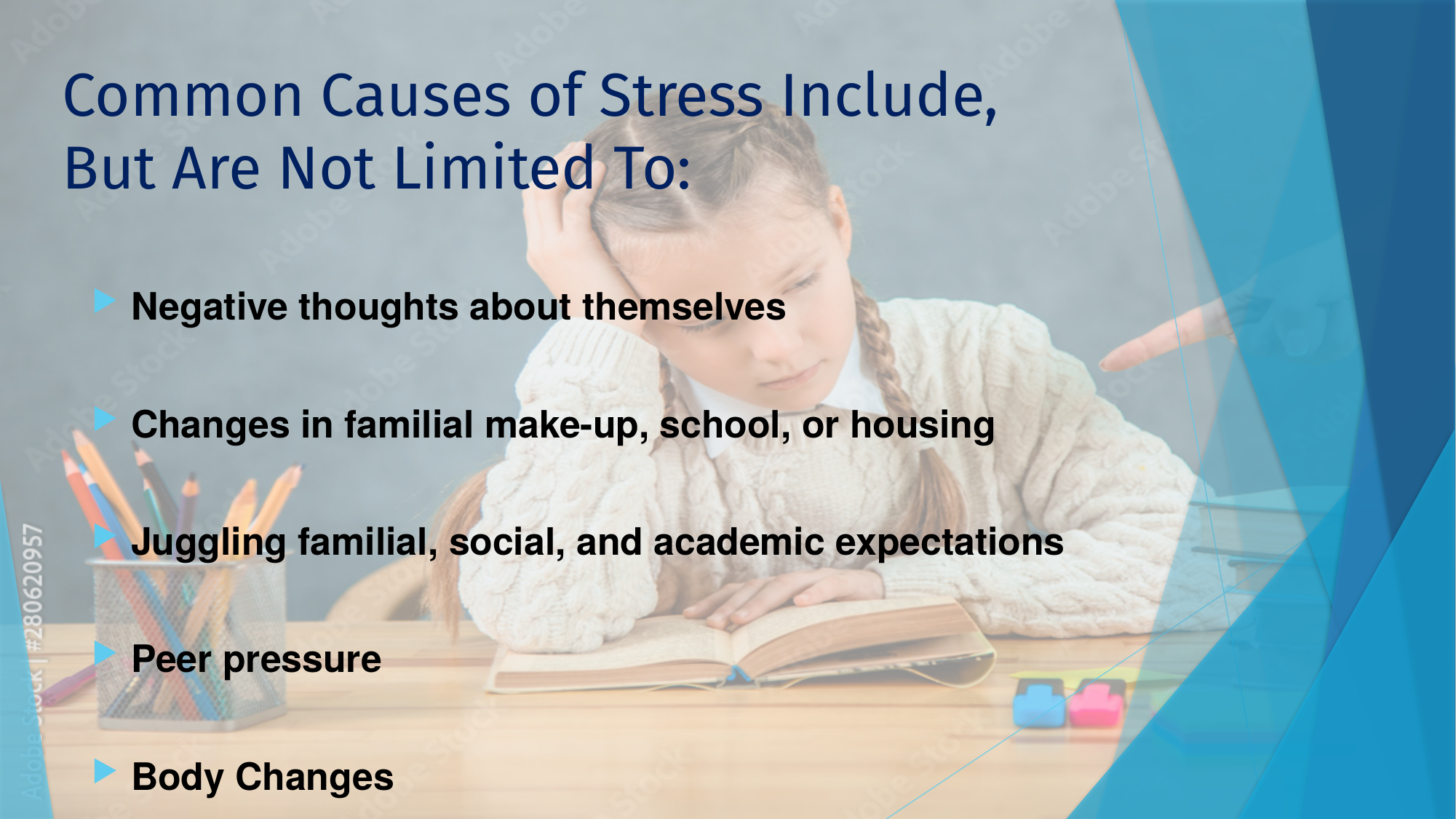

# Common Causes of Stress Include, But Are Not Limited To:

Negative thoughts about themselves

Changes in familial make-up, school, or housing

Juggling familial, social, and academic expectations

Peer pressure

Body Changes

7